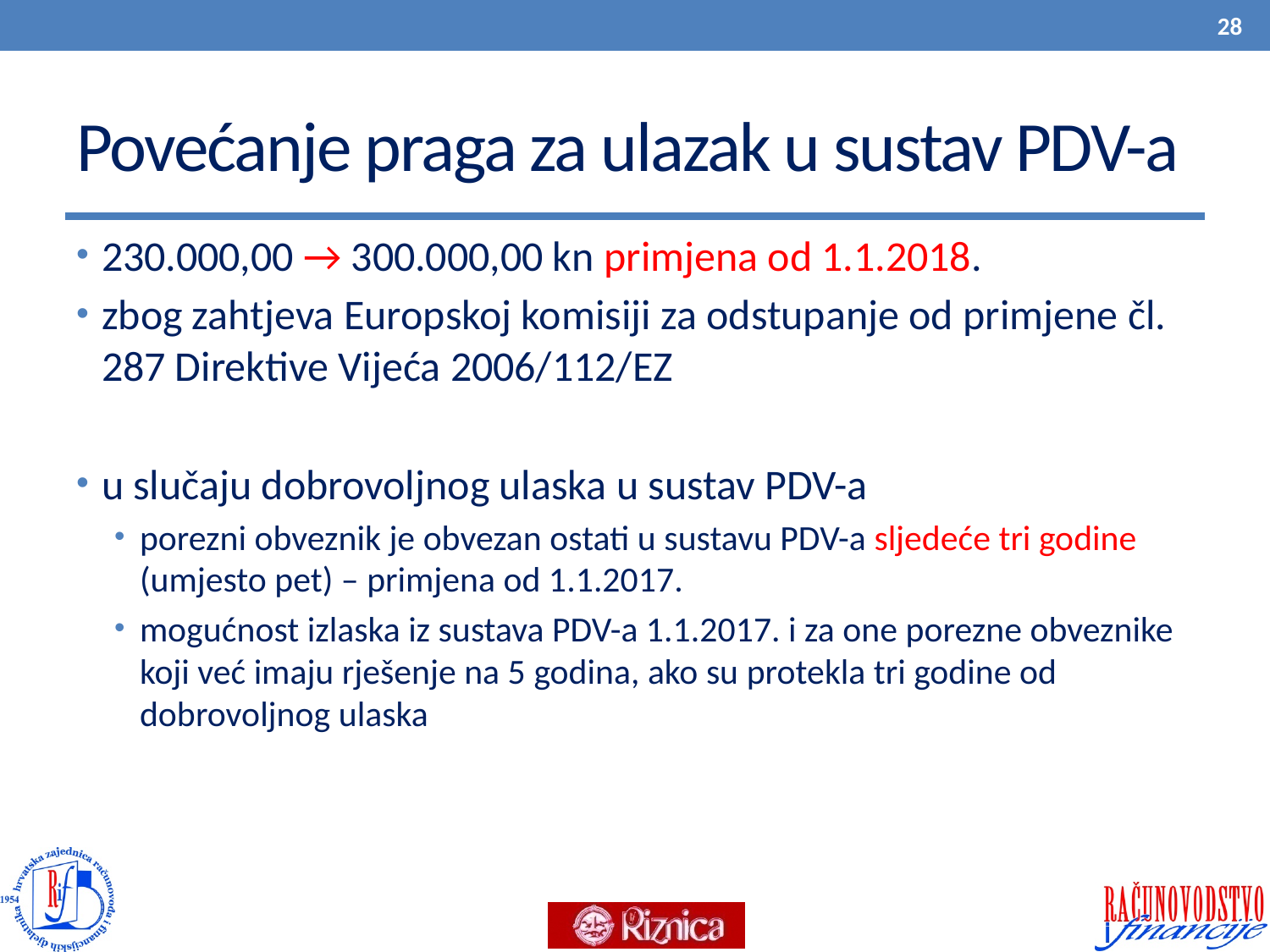

28
# Povećanje praga za ulazak u sustav PDV-a
230.000,00 → 300.000,00 kn primjena od 1.1.2018.
zbog zahtjeva Europskoj komisiji za odstupanje od primjene čl. 287 Direktive Vijeća 2006/112/EZ

u slučaju dobrovoljnog ulaska u sustav PDV-a
porezni obveznik je obvezan ostati u sustavu PDV-a sljedeće tri godine  (umjesto pet) – primjena od 1.1.2017.
mogućnost izlaska iz sustava PDV-a 1.1.2017. i za one porezne obveznike koji već imaju rješenje na 5 godina, ako su protekla tri godine od dobrovoljnog ulaska